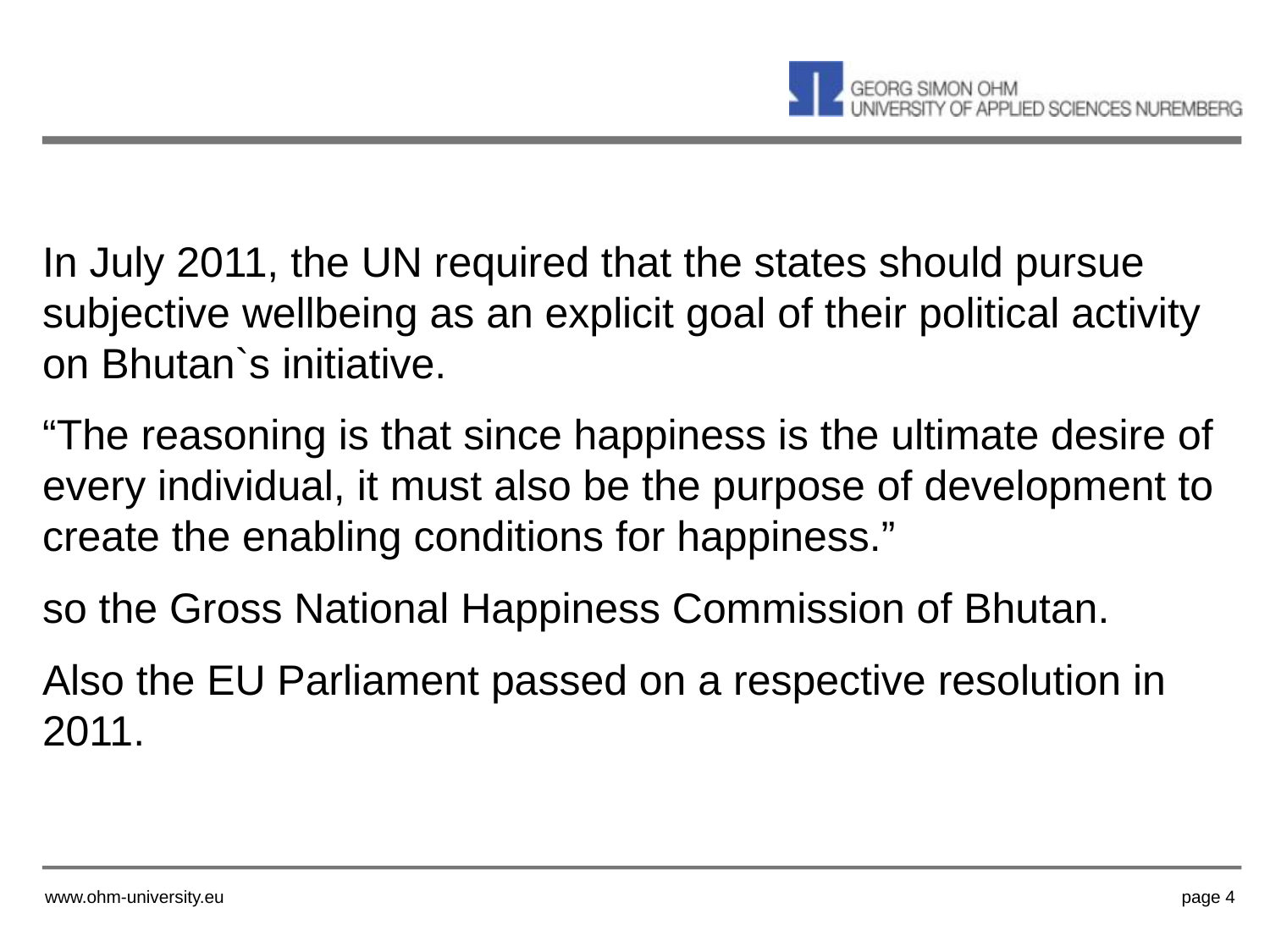

In July 2011, the UN required that the states should pursue subjective wellbeing as an explicit goal of their political activity on Bhutan`s initiative.
“The reasoning is that since happiness is the ultimate desire of every individual, it must also be the purpose of development to create the enabling conditions for happiness.”
so the Gross National Happiness Commission of Bhutan.
Also the EU Parliament passed on a respective resolution in 2011.
www.ohm-university.eu
page 4